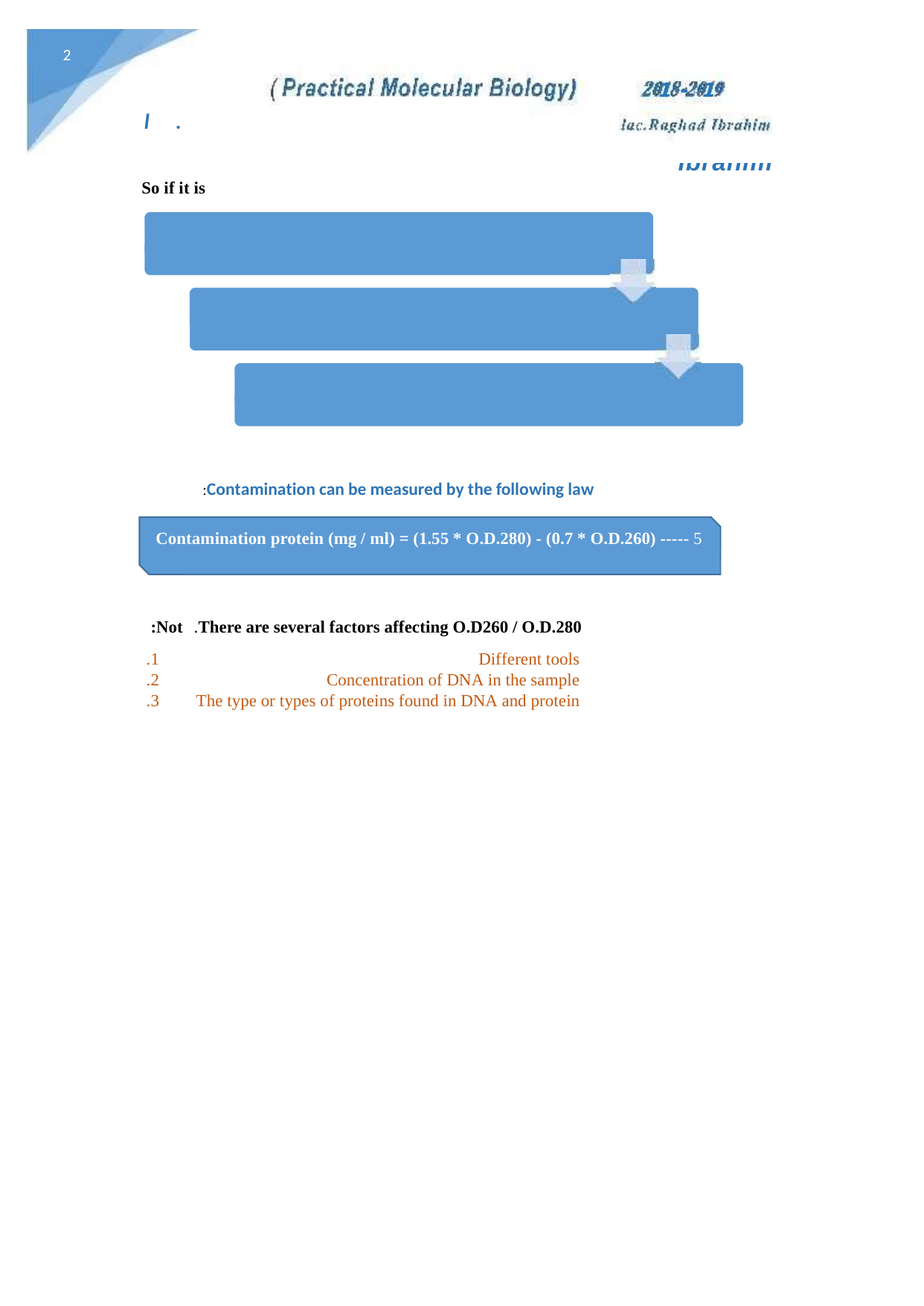

2

)

( Practical Molecular Biology

20 8 20 9

ؤ
1
-
1

lac.Raghad Ibrahim

ac R

l
.
So if it is

Contamination can be measured by the following law:

Contamination protein (mg / ml) = (1.55 * O.D.280) - (0.7 * O.D.260) ----- 5
Not:
1.
2.
3.
There are several factors affecting O.D260 / O.D.280.
Different tools
Concentration of DNA in the sample
The type or types of proteins found in DNA and protein